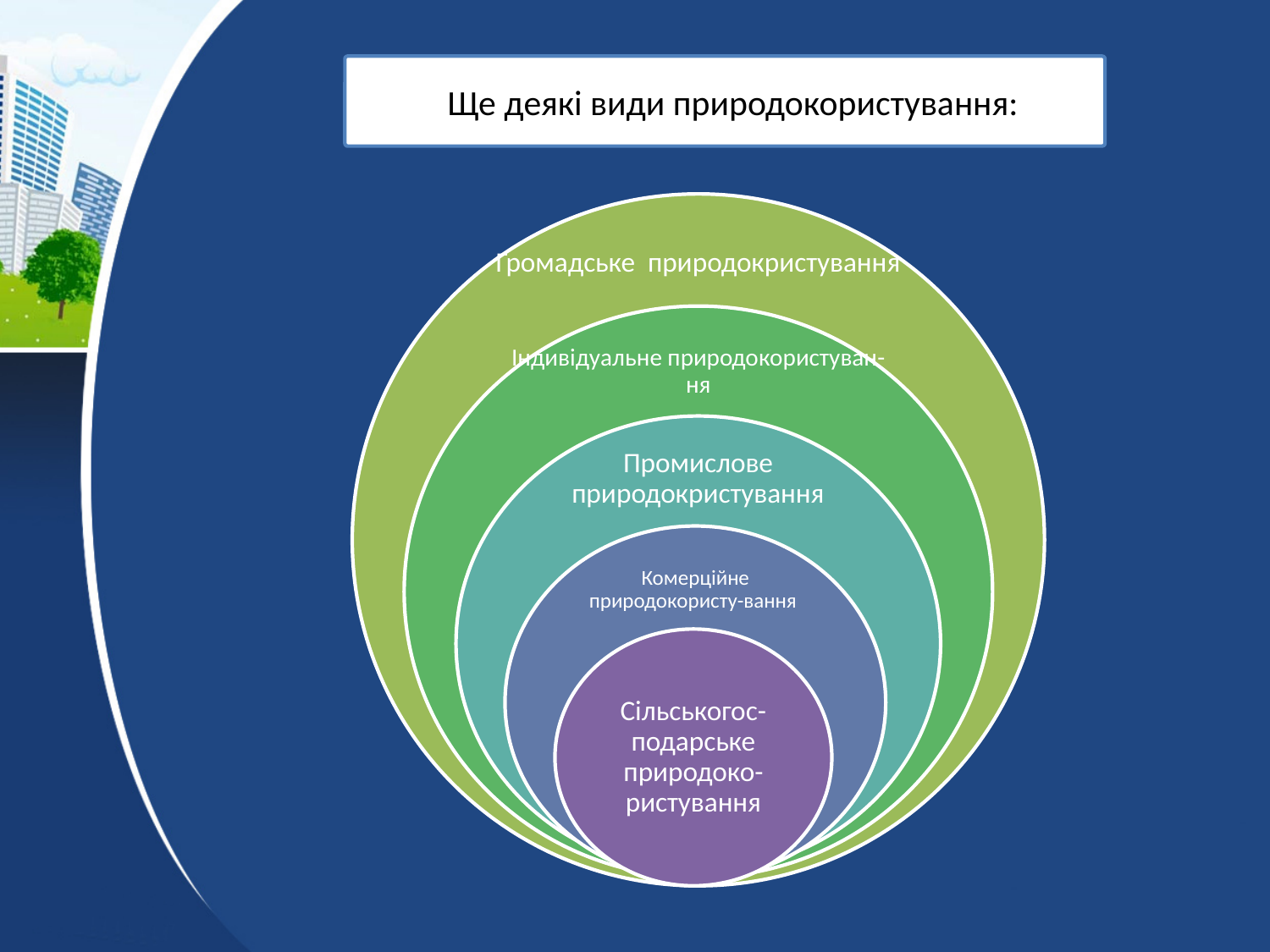

Ще деякі види природокористування:
Громадське  природокристування
Індивідуальне природокористуван-ня
Промислове природокристування
Комерційне природокористу-вання
Сільськогос-подарське природоко-ристування